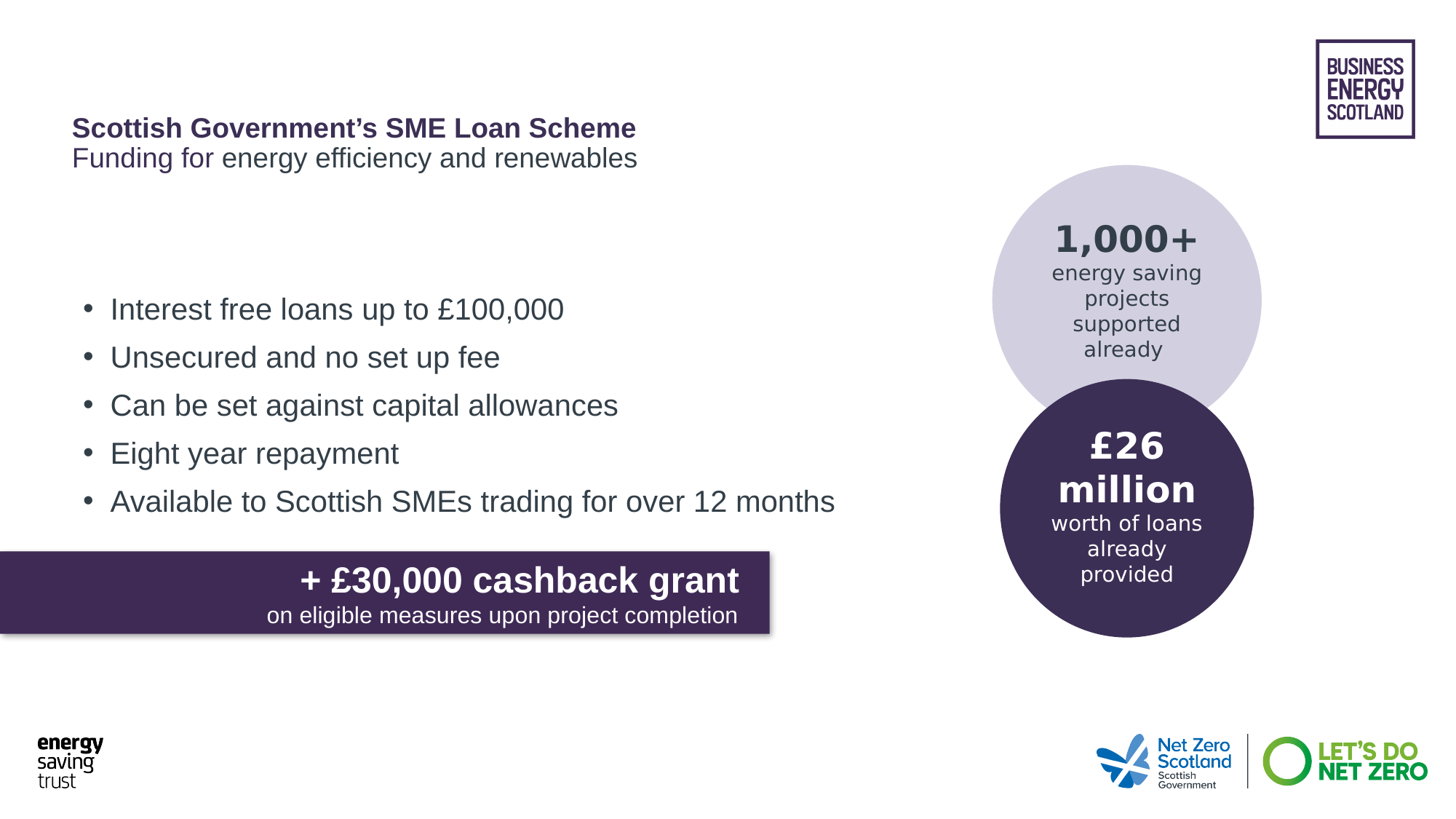

# Scottish Government’s SME Loan Scheme Funding for energy efficiency and renewables

1,000+
energy saving projects supported already
Interest free loans up to £100,000
Unsecured and no set up fee
Can be set against capital allowances
Eight year repayment
Available to Scottish SMEs trading for over 12 months

£26 million
worth of loans already provided
+ £30,000 cashback grant
on eligible measures upon project completion